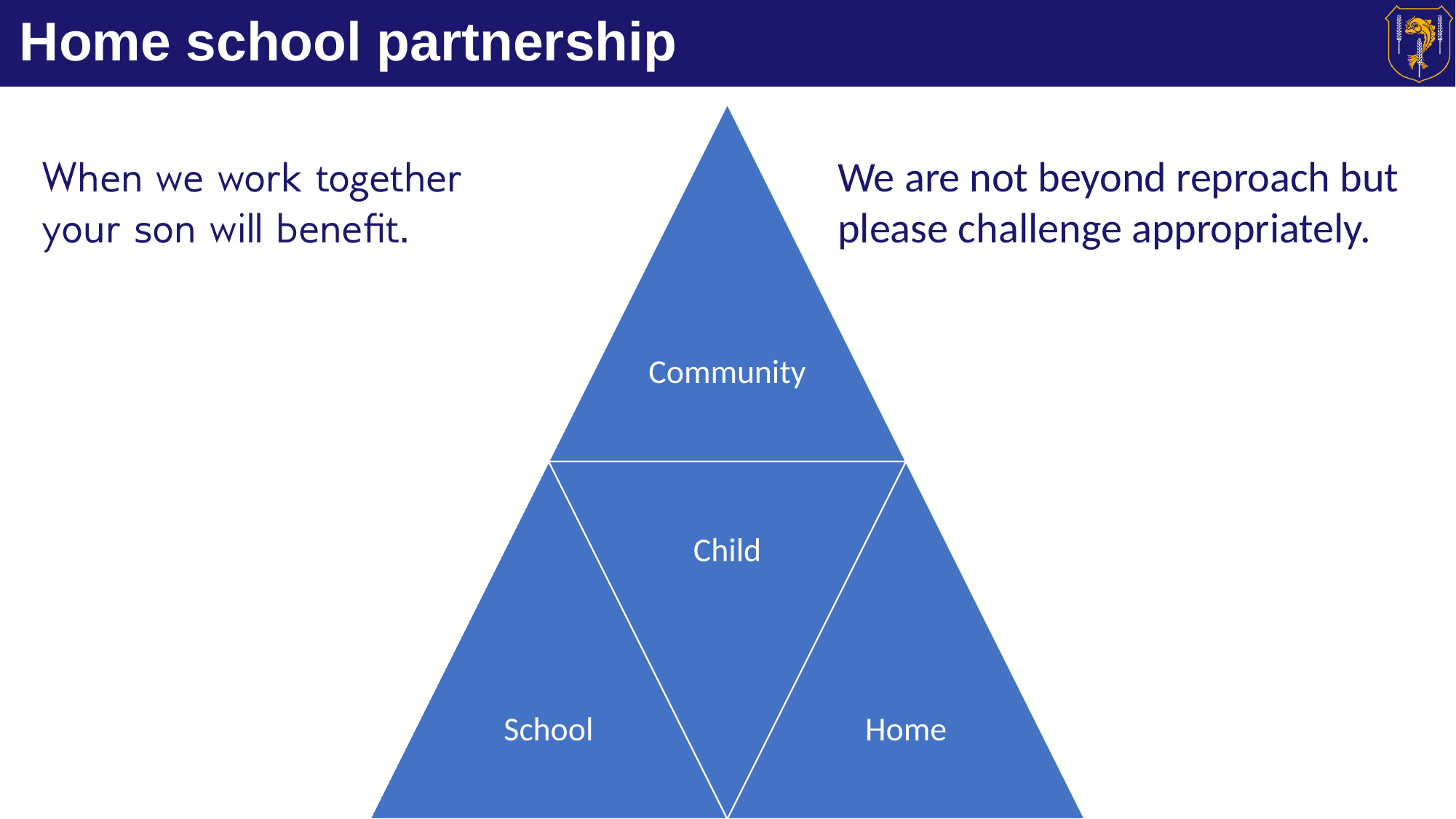

# Home school partnership
Community
School
Child
Home
When we work together your son will benefit.
We are not beyond reproach but please challenge appropriately.